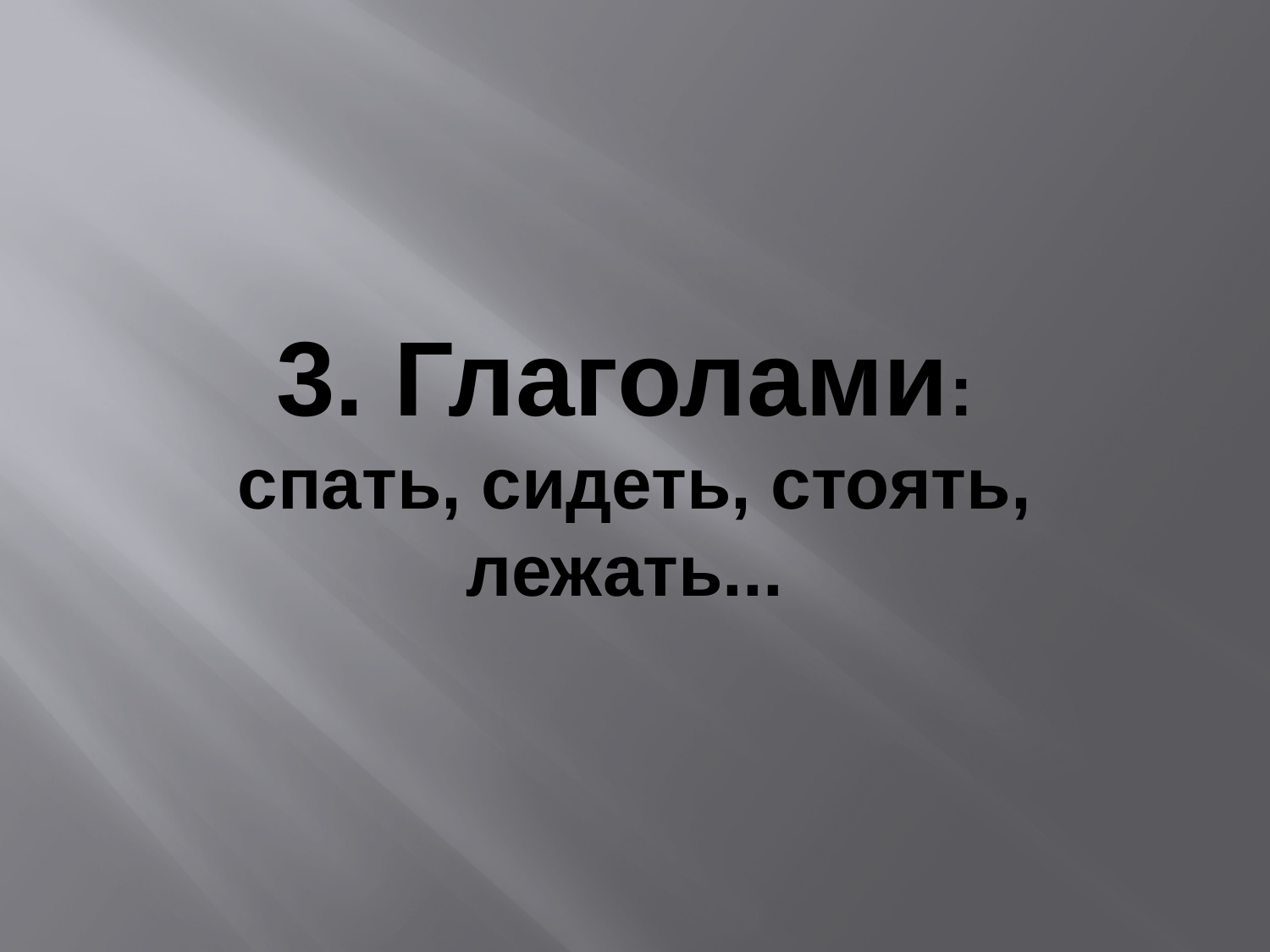

# 3. Глаголами: спать, сидеть, стоять, лежать...